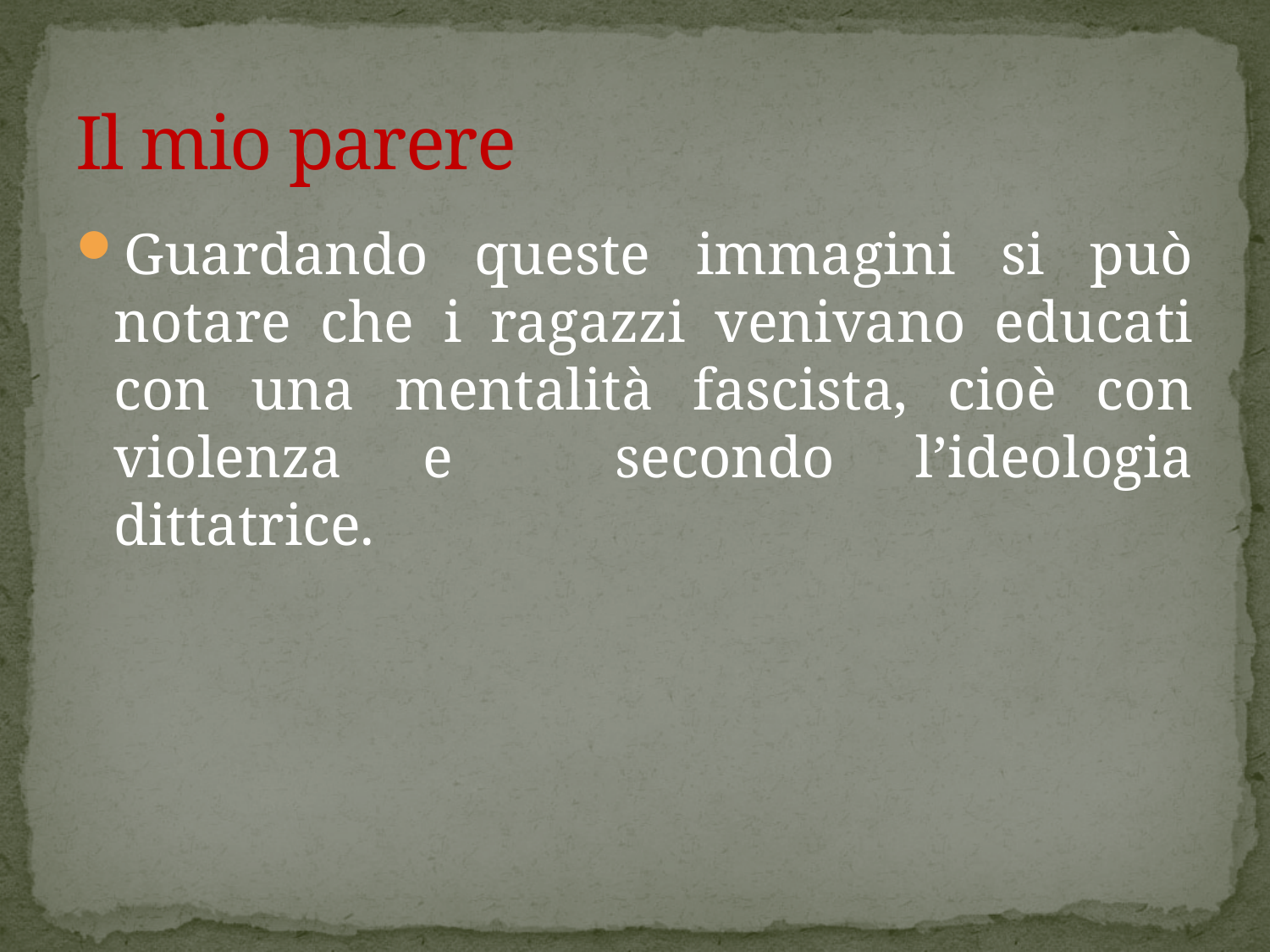

# Il mio parere
Guardando queste immagini si può notare che i ragazzi venivano educati con una mentalità fascista, cioè con violenza e  secondo l’ideologia dittatrice.